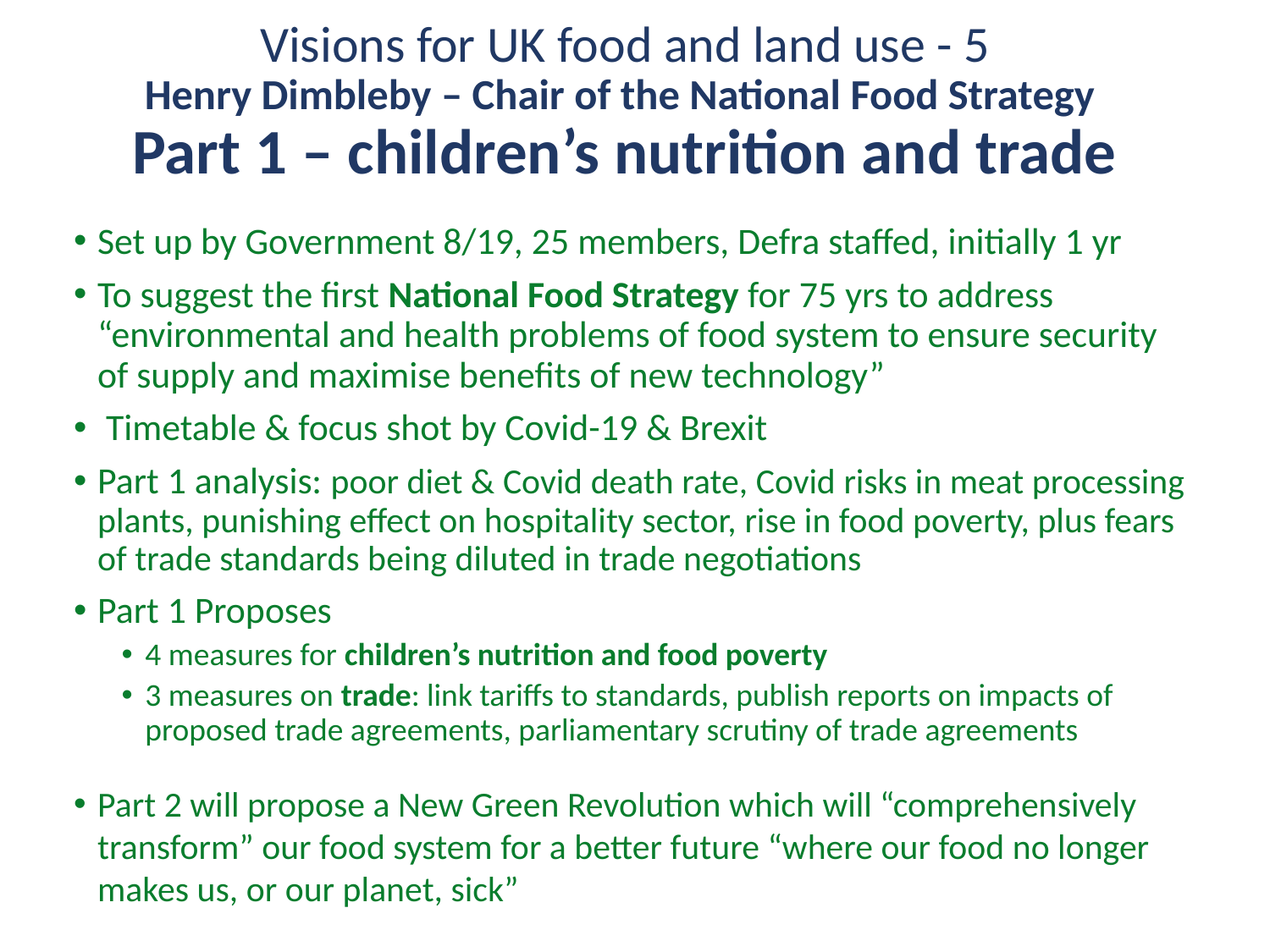

# Visions for UK food and land use - 5 Henry Dimbleby – Chair of the National Food Strategy Part 1 – children’s nutrition and trade
Set up by Government 8/19, 25 members, Defra staffed, initially 1 yr
To suggest the first National Food Strategy for 75 yrs to address “environmental and health problems of food system to ensure security of supply and maximise benefits of new technology”
 Timetable & focus shot by Covid-19 & Brexit
Part 1 analysis: poor diet & Covid death rate, Covid risks in meat processing plants, punishing effect on hospitality sector, rise in food poverty, plus fears of trade standards being diluted in trade negotiations
Part 1 Proposes
4 measures for children’s nutrition and food poverty
3 measures on trade: link tariffs to standards, publish reports on impacts of proposed trade agreements, parliamentary scrutiny of trade agreements
Part 2 will propose a New Green Revolution which will “comprehensively transform” our food system for a better future “where our food no longer makes us, or our planet, sick”